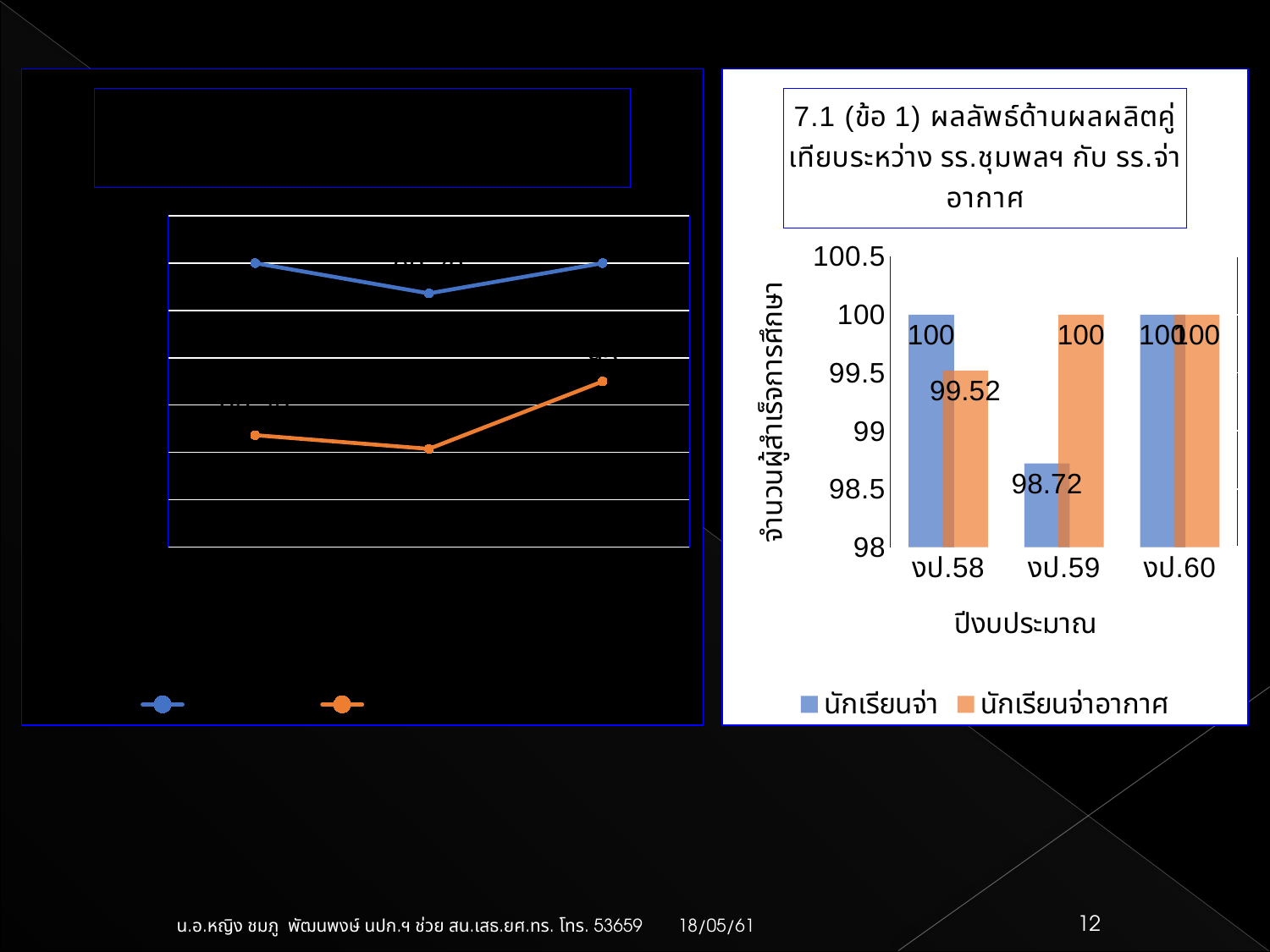

### Chart: 7.1 (ข้อ 1) ผลลัพธ์ด้านผลผลิตของ ยศ.ทร. (ผลิตกำลังพล)

| Category | นักเรียนจ่า | ทหารกองประจำการ |
|---|---|---|
| งป.58 | 100.0 | 92.73 |
| งป.59 | 98.72 | 92.15 |
| งป.60 | 100.0 | 95.0 |

### Chart: 7.1 (ข้อ 1) ผลลัพธ์ด้านผลผลิตคู่เทียบระหว่าง รร.ชุมพลฯ กับ รร.จ่าอากาศ

| Category | นักเรียนจ่า | นักเรียนจ่าอากาศ |
|---|---|---|
| งป.58 | 100.0 | 99.52 |
| งป.59 | 98.72 | 100.0 |
| งป.60 | 100.0 | 100.0 |
18/05/61
12
น.อ.หญิง ชมภู  พัฒนพงษ์ นปก.ฯ ช่วย สน.เสธ.ยศ.ทร. โทร. 53659